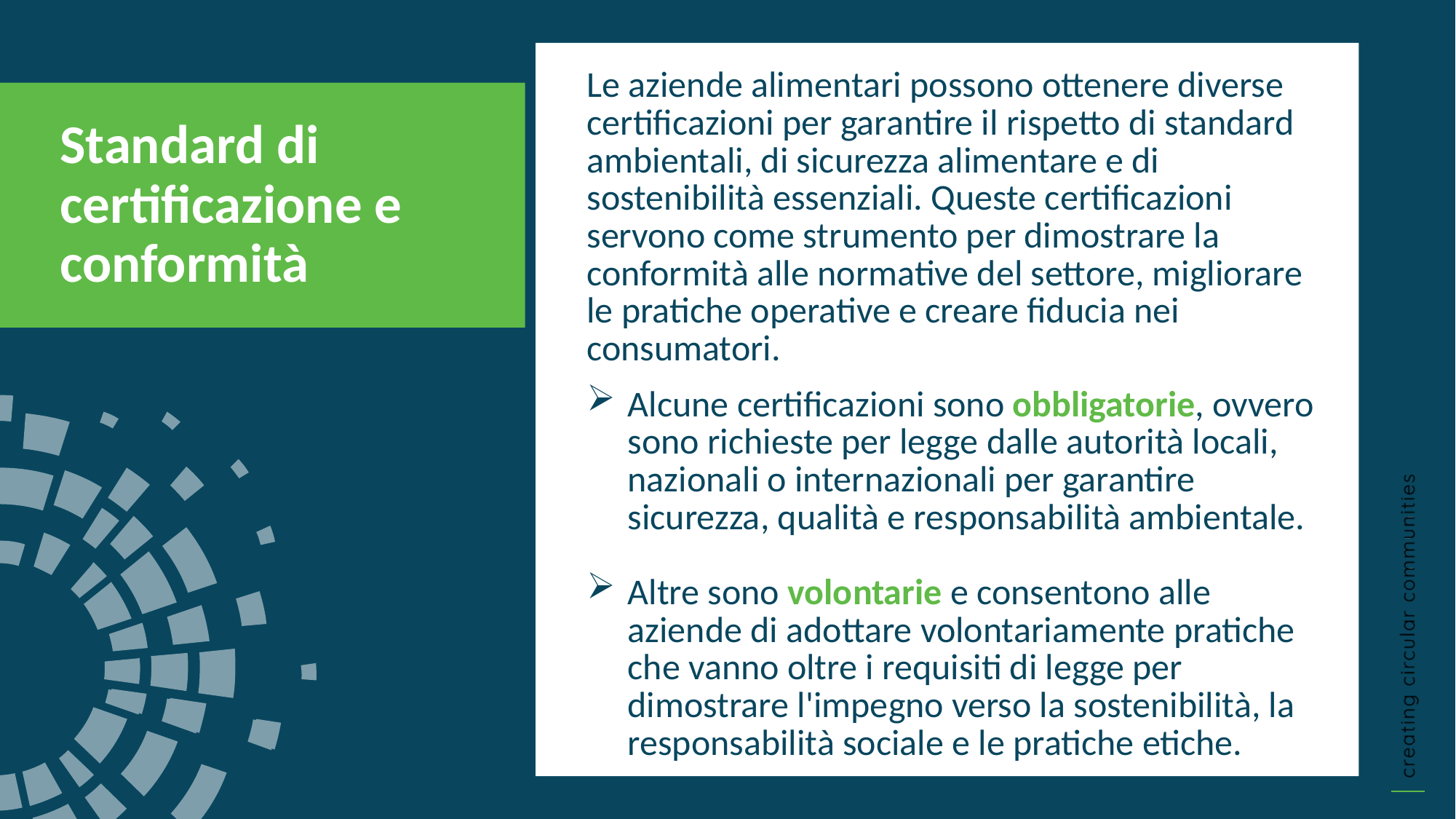

Le aziende alimentari possono ottenere diverse certificazioni per garantire il rispetto di standard ambientali, di sicurezza alimentare e di sostenibilità essenziali. Queste certificazioni servono come strumento per dimostrare la conformità alle normative del settore, migliorare le pratiche operative e creare fiducia nei consumatori.
Alcune certificazioni sono obbligatorie, ovvero sono richieste per legge dalle autorità locali, nazionali o internazionali per garantire sicurezza, qualità e responsabilità ambientale.

Altre sono volontarie e consentono alle aziende di adottare volontariamente pratiche che vanno oltre i requisiti di legge per dimostrare l'impegno verso la sostenibilità, la responsabilità sociale e le pratiche etiche.
Standard di certificazione e conformità